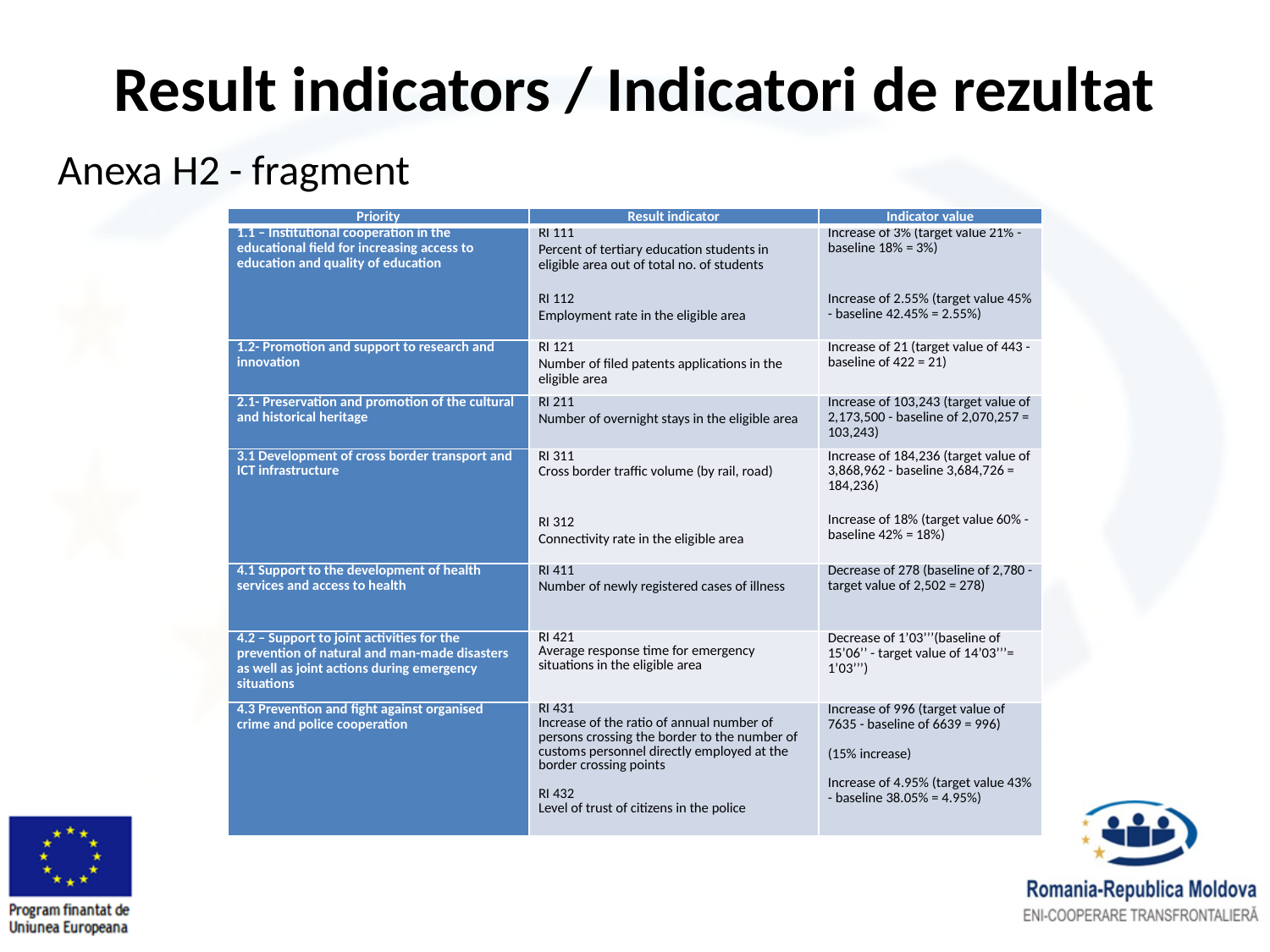

# Result indicators / Indicatori de rezultat
Anexa H2 - fragment
| Priority | Result indicator | Indicator value |
| --- | --- | --- |
| 1.1 – Institutional cooperation in the educational field for increasing access to education and quality of education | RI 111 Percent of tertiary education students in eligible area out of total no. of students   RI 112 Employment rate in the eligible area | Increase of 3% (target value 21% - baseline 18% = 3%)     Increase of 2.55% (target value 45% - baseline 42.45% = 2.55%) |
| 1.2- Promotion and support to research and innovation | RI 121 Number of filed patents applications in the eligible area | Increase of 21 (target value of 443 - baseline of 422 = 21) |
| 2.1- Preservation and promotion of the cultural and historical heritage | RI 211 Number of overnight stays in the eligible area | Increase of 103,243 (target value of 2,173,500 - baseline of 2,070,257 = 103,243) |
| 3.1 Development of cross border transport and ICT infrastructure | RI 311 Cross border traffic volume (by rail, road)     RI 312 Connectivity rate in the eligible area | Increase of 184,236 (target value of 3,868,962 - baseline 3,684,726 = 184,236)   Increase of 18% (target value 60% - baseline 42% = 18%) |
| 4.1 Support to the development of health services and access to health | RI 411 Number of newly registered cases of illness | Decrease of 278 (baseline of 2,780 - target value of 2,502 = 278) |
| 4.2 – Support to joint activities for the prevention of natural and man-made disasters as well as joint actions during emergency situations | RI 421 Average response time for emergency situations in the eligible area | Decrease of 1’03’’’(baseline of 15’06’’ - target value of 14’03’’’= 1’03’’’) |
| 4.3 Prevention and fight against organised crime and police cooperation | RI 431 Increase of the ratio of annual number of persons crossing the border to the number of customs personnel directly employed at the border crossing points   RI 432 Level of trust of citizens in the police | Increase of 996 (target value of 7635 - baseline of 6639 = 996) (15% increase) Increase of 4.95% (target value 43% - baseline 38.05% = 4.95%) |